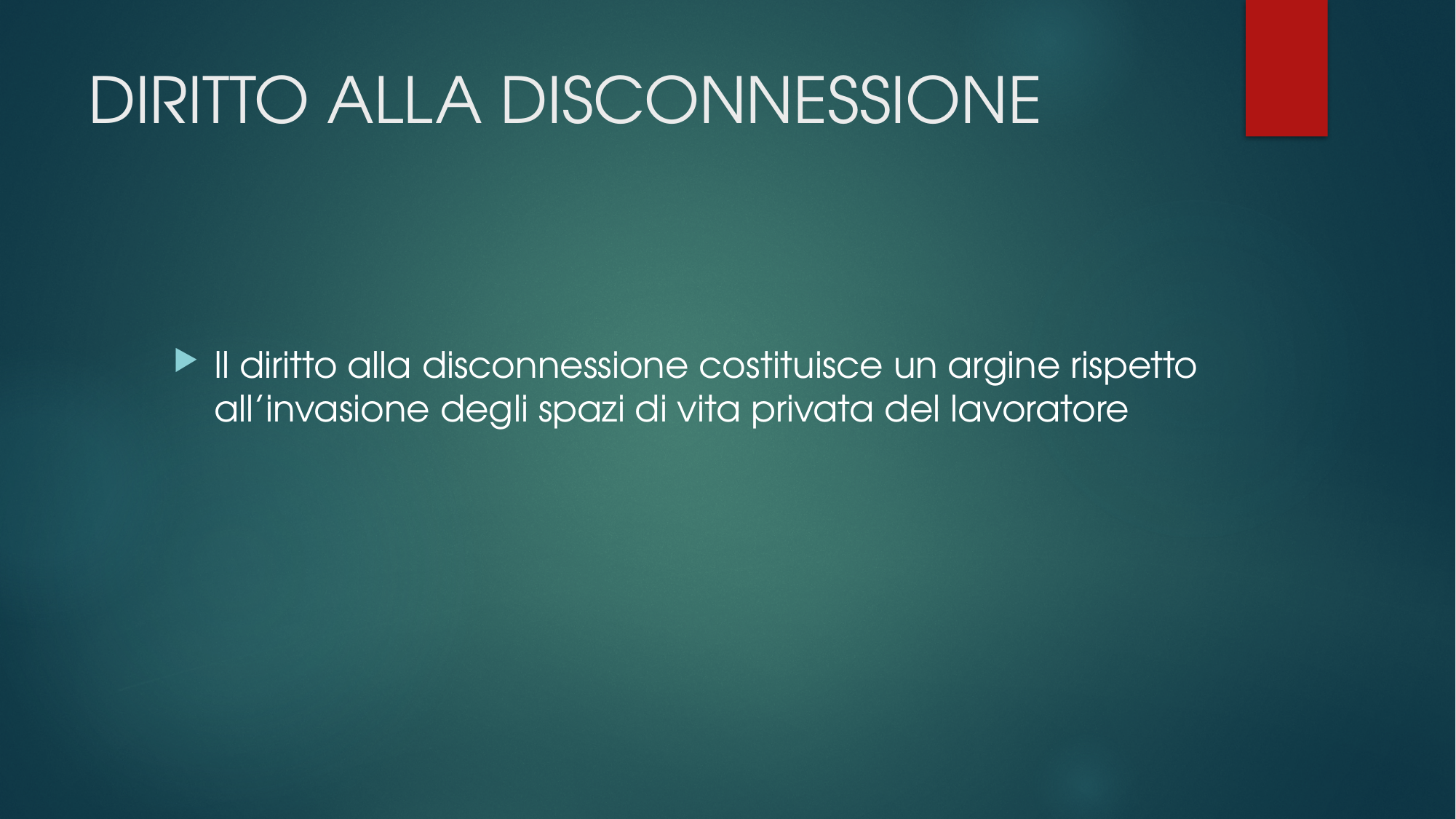

# DIRITTO ALLA DISCONNESSIONE
Il diritto alla disconnessione costituisce un argine rispetto all’invasione degli spazi di vita privata del lavoratore